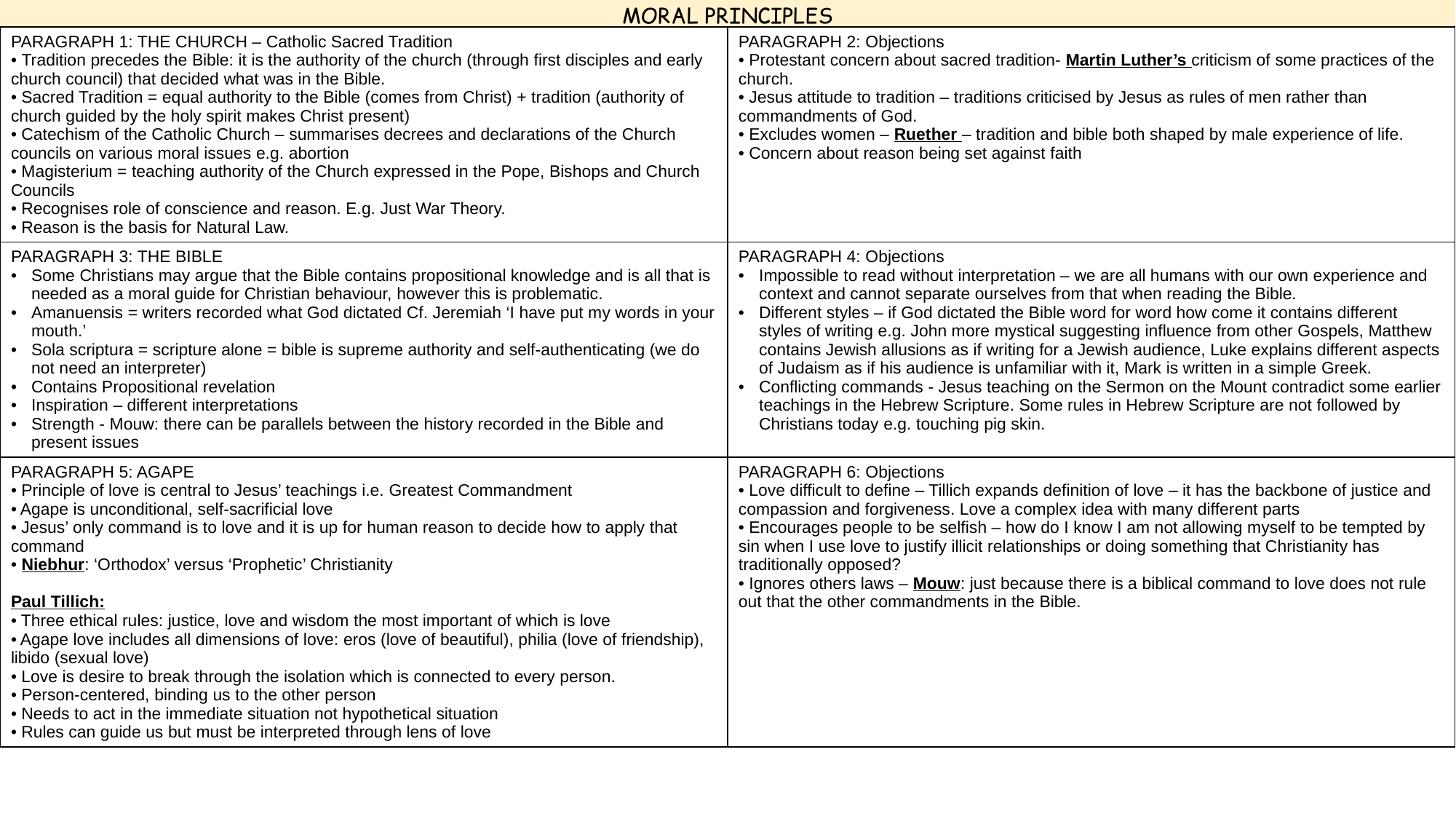

MORAL PRINCIPLES
| PARAGRAPH 1: THE CHURCH – Catholic Sacred Tradition • Tradition precedes the Bible: it is the authority of the church (through first disciples and early church council) that decided what was in the Bible. • Sacred Tradition = equal authority to the Bible (comes from Christ) + tradition (authority of church guided by the holy spirit makes Christ present) • Catechism of the Catholic Church – summarises decrees and declarations of the Church councils on various moral issues e.g. abortion • Magisterium = teaching authority of the Church expressed in the Pope, Bishops and Church Councils • Recognises role of conscience and reason. E.g. Just War Theory.  • Reason is the basis for Natural Law. | PARAGRAPH 2: Objections • Protestant concern about sacred tradition- Martin Luther’s criticism of some practices of the church. • Jesus attitude to tradition – traditions criticised by Jesus as rules of men rather than commandments of God. • Excludes women – Ruether – tradition and bible both shaped by male experience of life. • Concern about reason being set against faith |
| --- | --- |
| PARAGRAPH 3: THE BIBLE Some Christians may argue that the Bible contains propositional knowledge and is all that is needed as a moral guide for Christian behaviour, however this is problematic. Amanuensis = writers recorded what God dictated Cf. Jeremiah ‘I have put my words in your mouth.’ Sola scriptura = scripture alone = bible is supreme authority and self-authenticating (we do not need an interpreter) Contains Propositional revelation Inspiration – different interpretations Strength - Mouw: there can be parallels between the history recorded in the Bible and present issues | PARAGRAPH 4: Objections Impossible to read without interpretation – we are all humans with our own experience and context and cannot separate ourselves from that when reading the Bible. Different styles – if God dictated the Bible word for word how come it contains different styles of writing e.g. John more mystical suggesting influence from other Gospels, Matthew contains Jewish allusions as if writing for a Jewish audience, Luke explains different aspects of Judaism as if his audience is unfamiliar with it, Mark is written in a simple Greek. Conflicting commands - Jesus teaching on the Sermon on the Mount contradict some earlier teachings in the Hebrew Scripture. Some rules in Hebrew Scripture are not followed by Christians today e.g. touching pig skin. |
| PARAGRAPH 5: AGAPE • Principle of love is central to Jesus’ teachings i.e. Greatest Commandment • Agape is unconditional, self-sacrificial love • Jesus’ only command is to love and it is up for human reason to decide how to apply that command • Niebhur: ‘Orthodox’ versus ‘Prophetic’ Christianity Paul Tillich: • Three ethical rules: justice, love and wisdom the most important of which is love • Agape love includes all dimensions of love: eros (love of beautiful), philia (love of friendship), libido (sexual love) • Love is desire to break through the isolation which is connected to every person. • Person-centered, binding us to the other person • Needs to act in the immediate situation not hypothetical situation • Rules can guide us but must be interpreted through lens of love | PARAGRAPH 6: Objections  • Love difficult to define – Tillich expands definition of love – it has the backbone of justice and compassion and forgiveness. Love a complex idea with many different parts • Encourages people to be selfish – how do I know I am not allowing myself to be tempted by sin when I use love to justify illicit relationships or doing something that Christianity has traditionally opposed? • Ignores others laws – Mouw: just because there is a biblical command to love does not rule out that the other commandments in the Bible. |